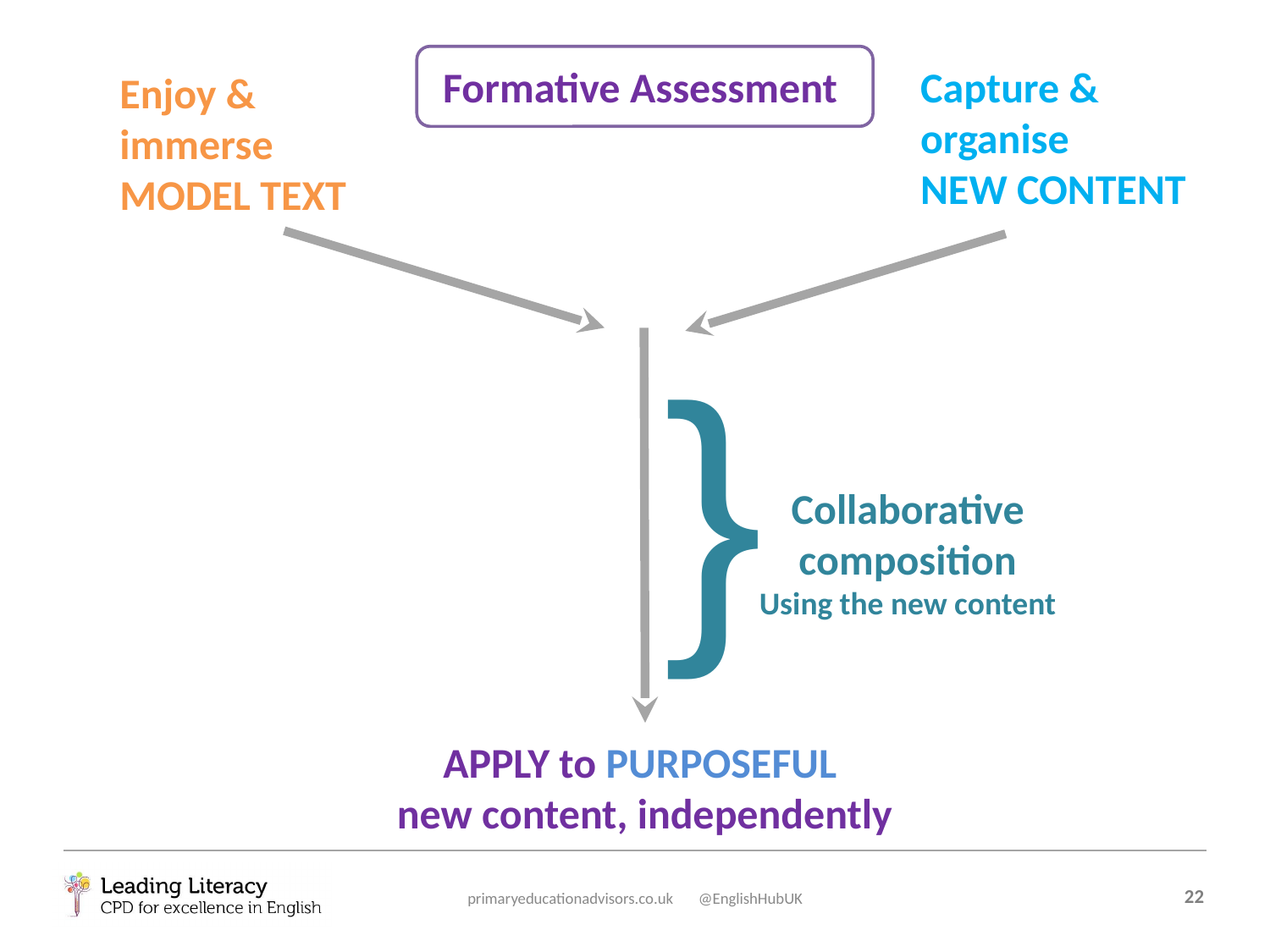

Formative Assessment
Capture & organise
NEW CONTENT
Enjoy & immerse
MODEL TEXT

Capture & Organise new content
}
Collaborative composition
Using the new content
Collaborative Compostion
using the new content
APPLY to PURPOSEFUL
new content, independently
primaryeducationadvisors.co.uk       @EnglishHubUK